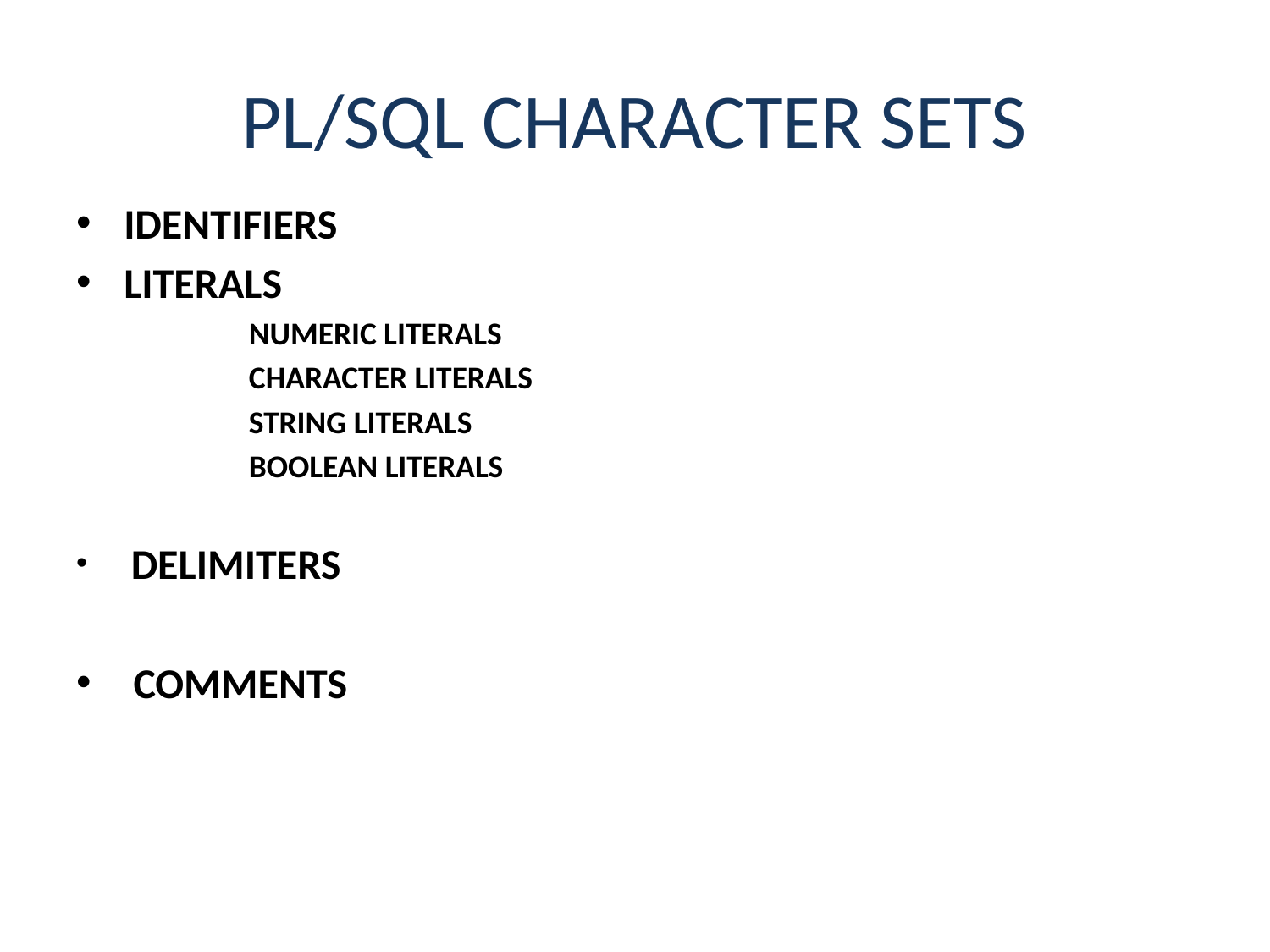

# PL/SQL CHARACTER SETS
IDENTIFIERS
LITERALS
                        NUMERIC LITERALS
                        CHARACTER LITERALS
                        STRING LITERALS
                        BOOLEAN LITERALS

 DELIMITERS

 COMMENTS